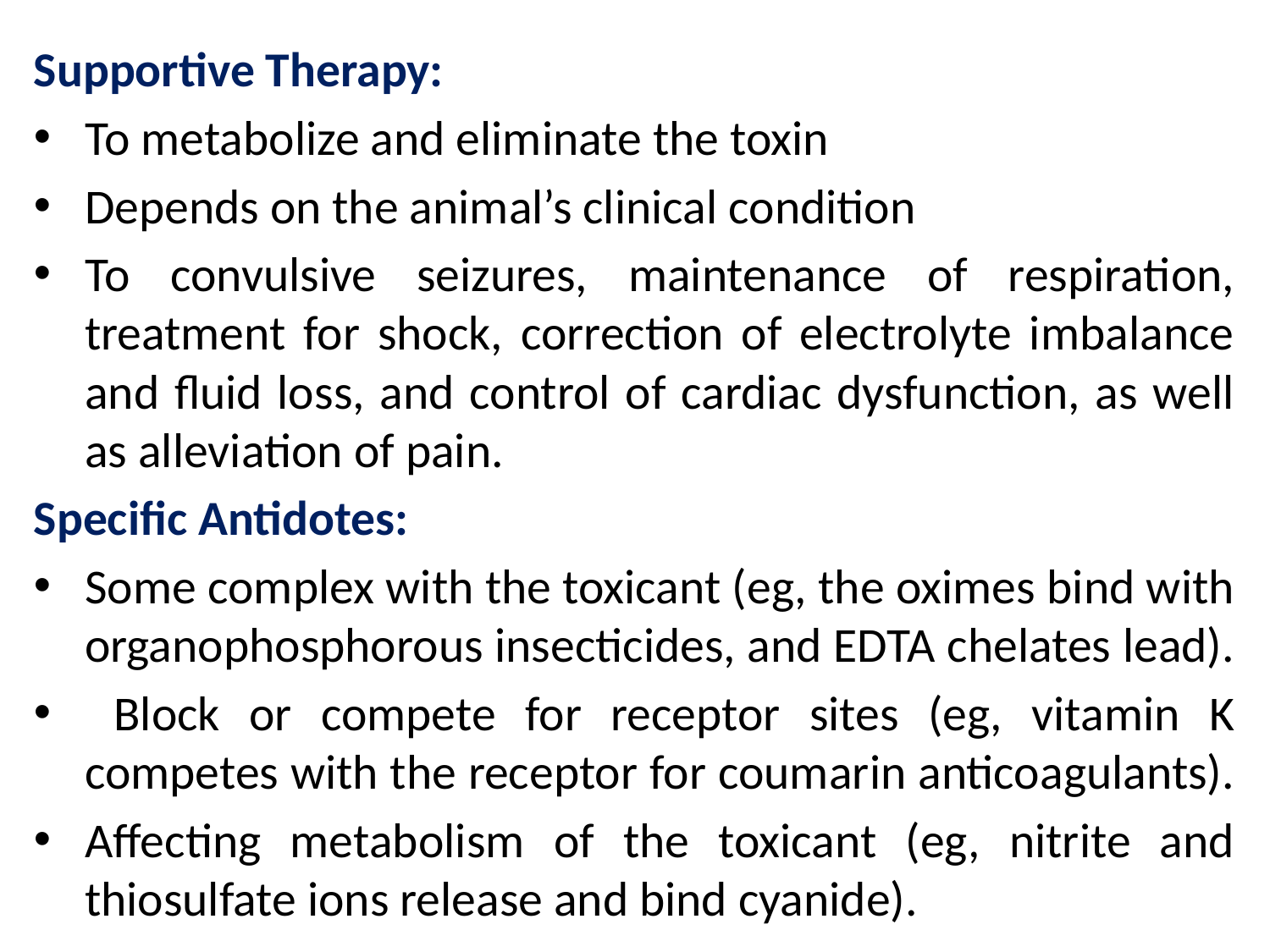

Supportive Therapy:
To metabolize and eliminate the toxin
Depends on the animal’s clinical condition
To convulsive seizures, maintenance of respiration, treatment for shock, correction of electrolyte imbalance and fluid loss, and control of cardiac dysfunction, as well as alleviation of pain.
Specific Antidotes:
Some complex with the toxicant (eg, the oximes bind with organophosphorous insecticides, and EDTA chelates lead).
 Block or compete for receptor sites (eg, vitamin K competes with the receptor for coumarin anticoagulants).
Affecting metabolism of the toxicant (eg, nitrite and thiosulfate ions release and bind cyanide).